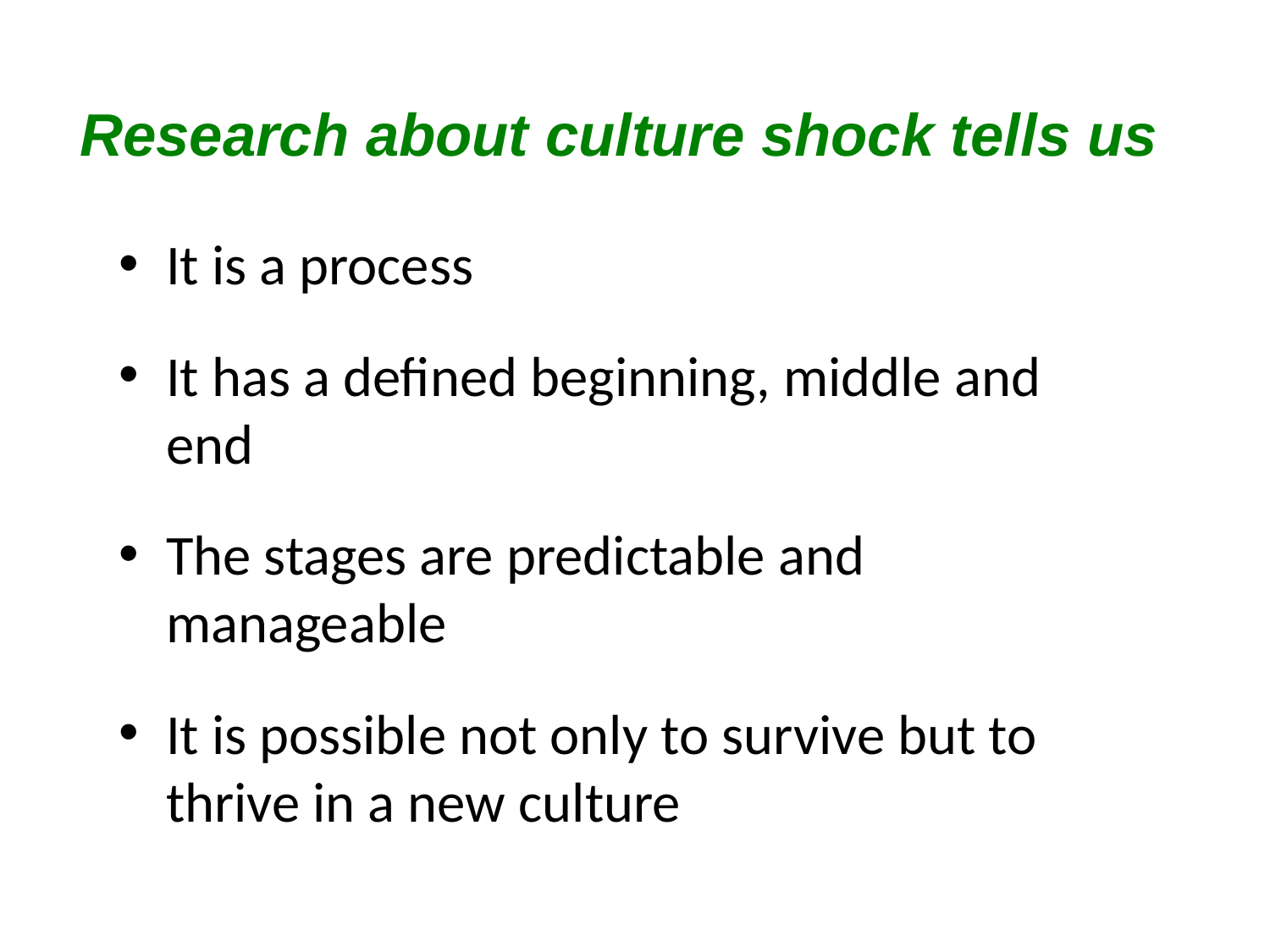

Research about culture shock tells us
It is a process

It has a defined beginning, middle and end

The stages are predictable and manageable

It is possible not only to survive but to thrive in a new culture